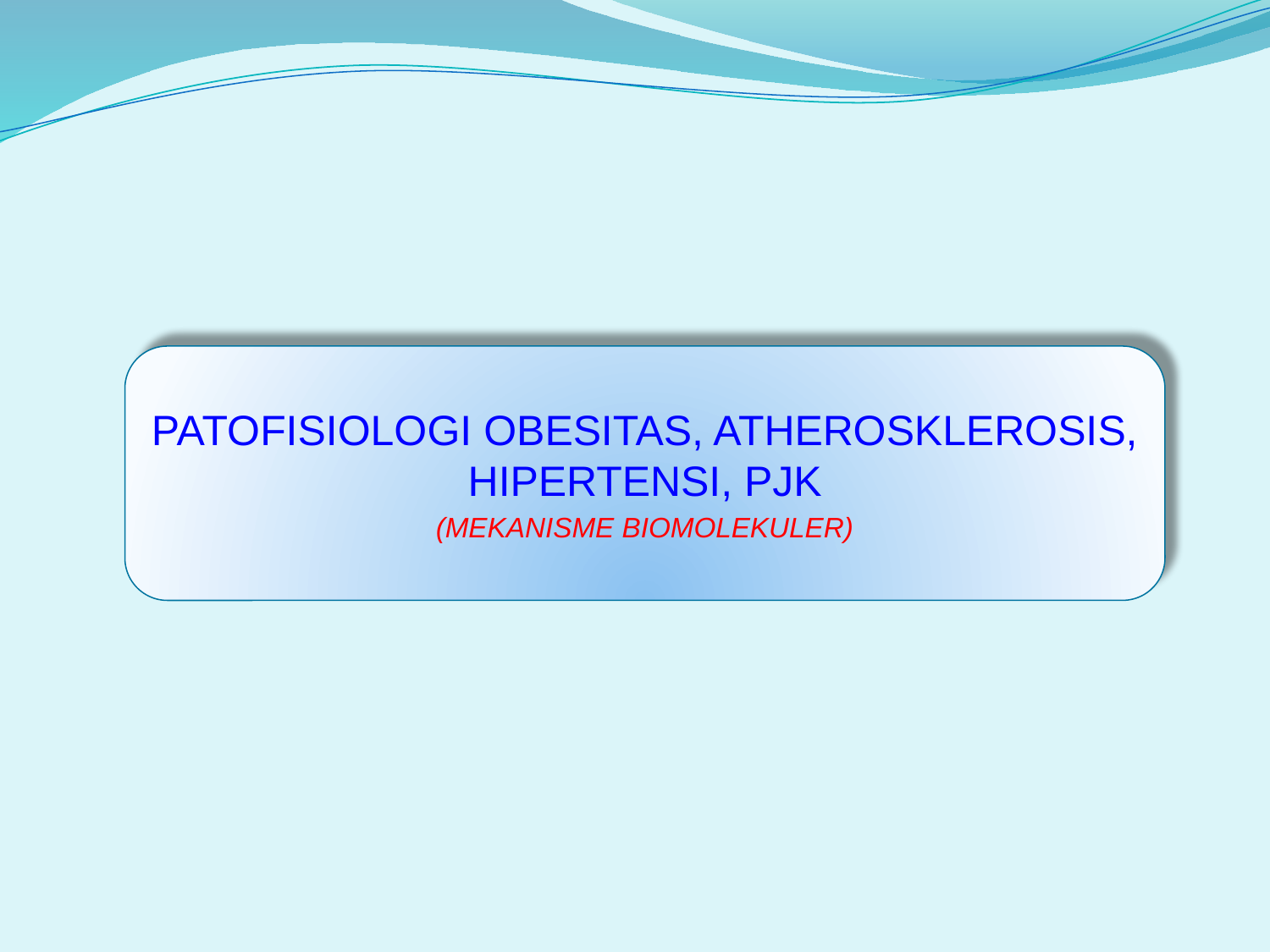

PATOFISIOLOGI OBESITAS, ATHEROSKLEROSIS, HIPERTENSI, PJK
(MEKANISME BIOMOLEKULER)